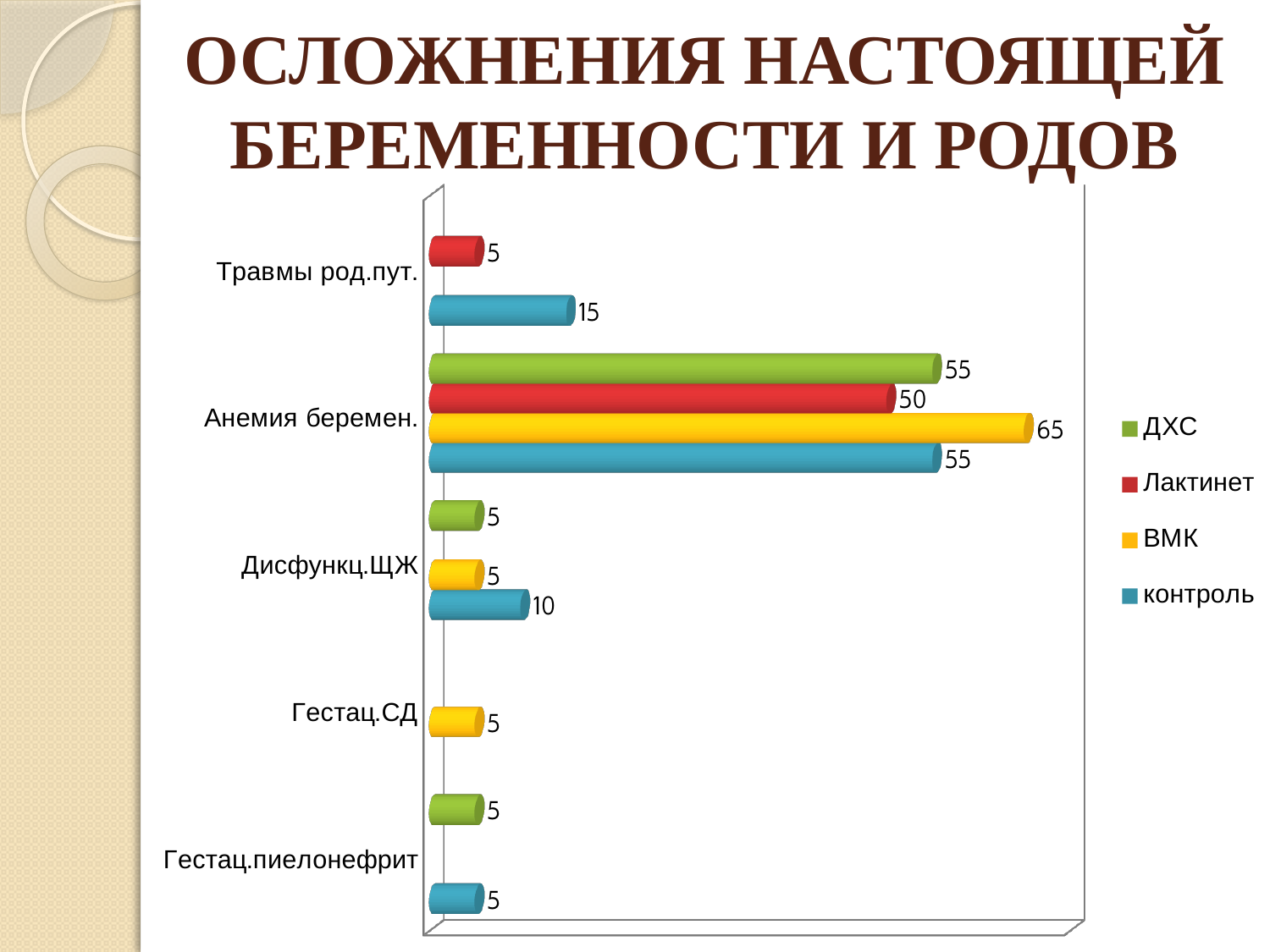

# ОСЛОЖНЕНИЯ НАСТОЯЩЕЙ БЕРЕМЕННОСТИ И РОДОВ

[unsupported chart]